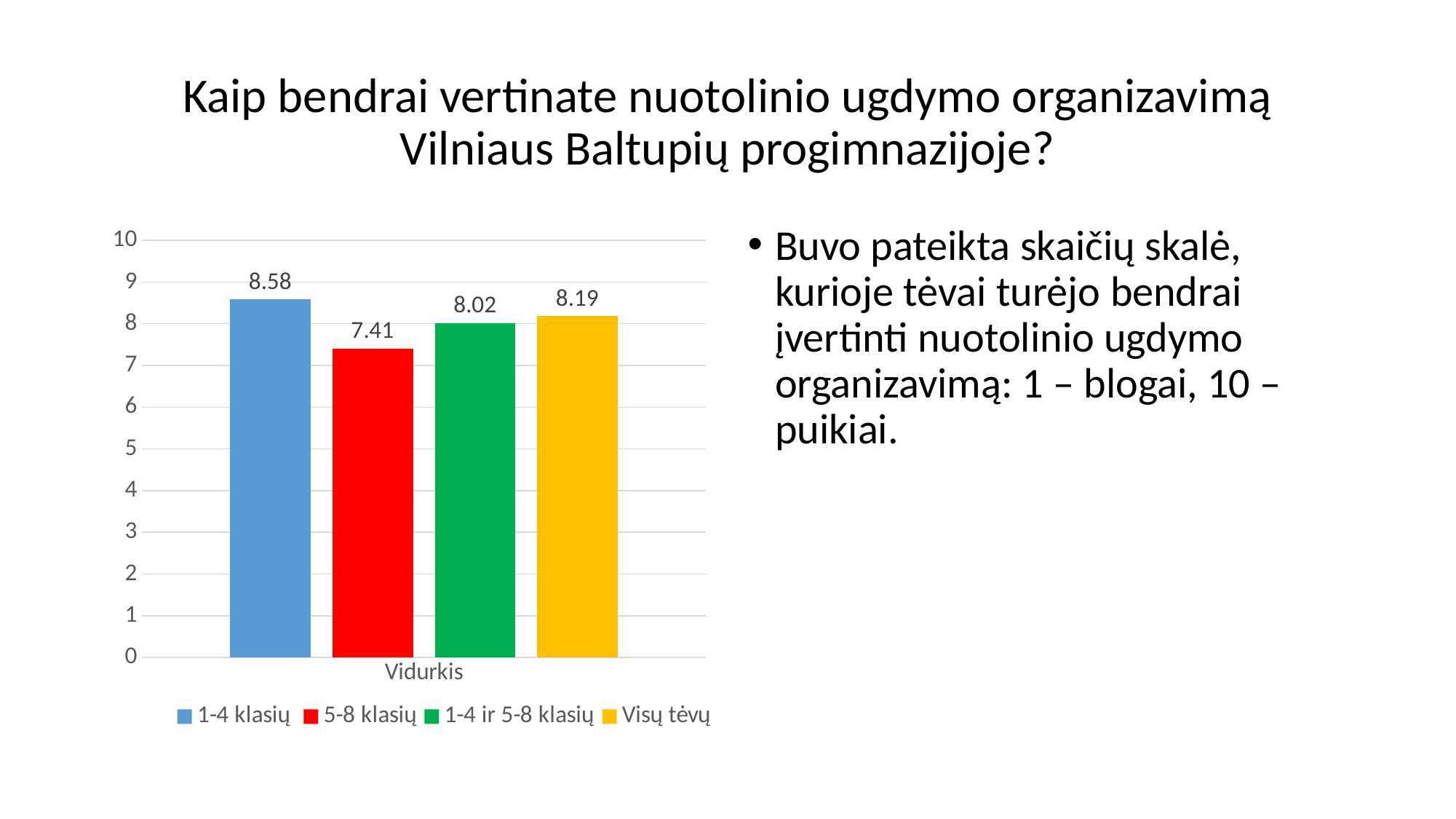

# Kaip bendrai vertinate nuotolinio ugdymo organizavimą Vilniaus Baltupių progimnazijoje?

### Chart

| Category | 1-4 klasių  | 5-8 klasių | 1-4 ir 5-8 klasių | Visų tėvų |
|---|---|---|---|---|
| Vidurkis | 8.58 | 7.41 | 8.02 | 8.19 |
Buvo pateikta skaičių skalė, kurioje tėvai turėjo bendrai įvertinti nuotolinio ugdymo organizavimą: 1 – blogai, 10 – puikiai.